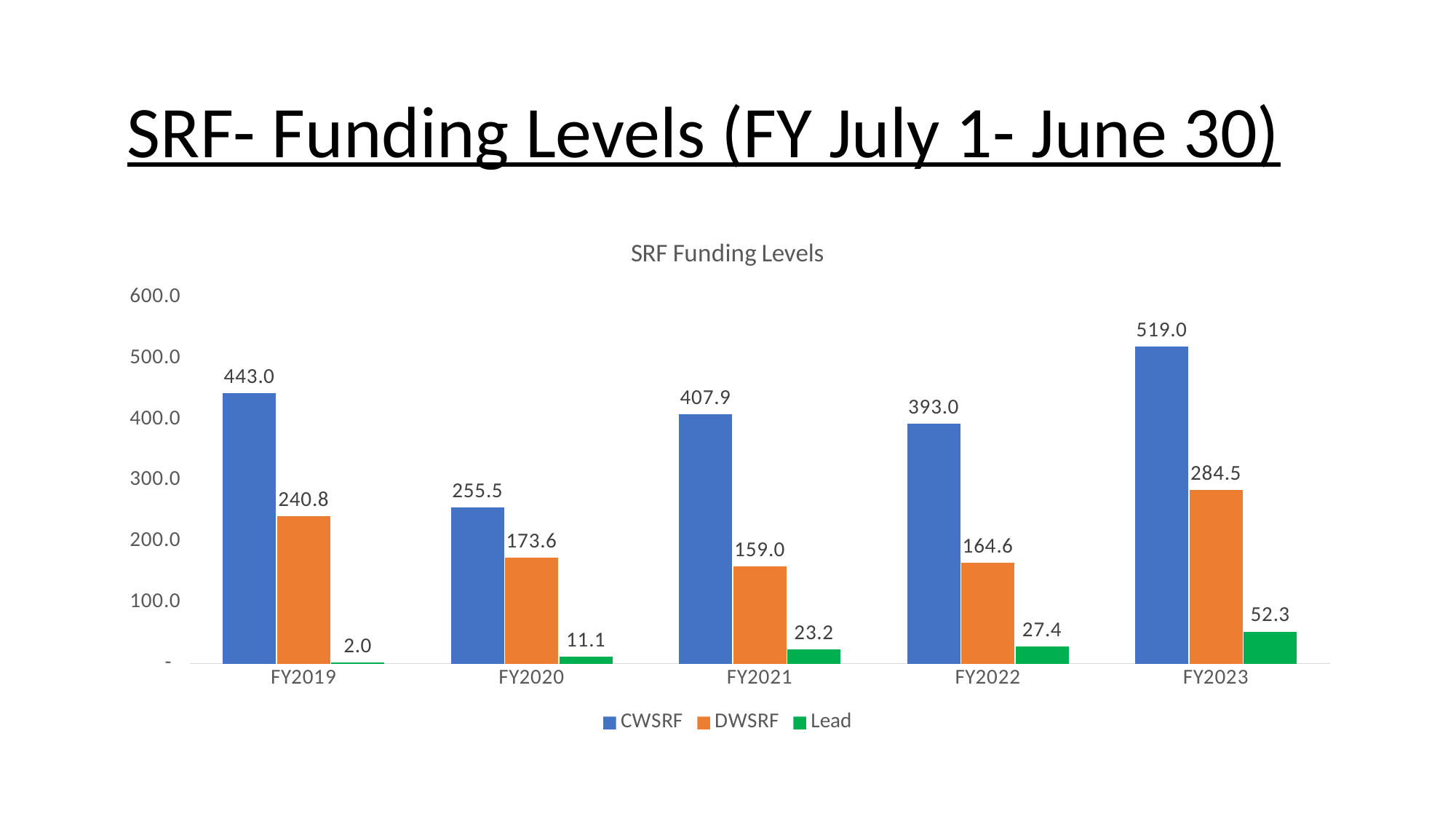

# SRF- Funding Levels (FY July 1- June 30)

### Chart: SRF Funding Levels

| Category | CWSRF | DWSRF | Lead |
|---|---|---|---|
| FY2019 | 443.03069618 | 240.79193981 | 2.0 |
| FY2020 | 255.46331624 | 173.58247637 | 11.1 |
| FY2021 | 407.9454716 | 158.97442991 | 23.2 |
| FY2022 | 393.00573979 | 164.55363606999998 | 27.4 |
| FY2023 | 519.0 | 284.461 | 52.3 |